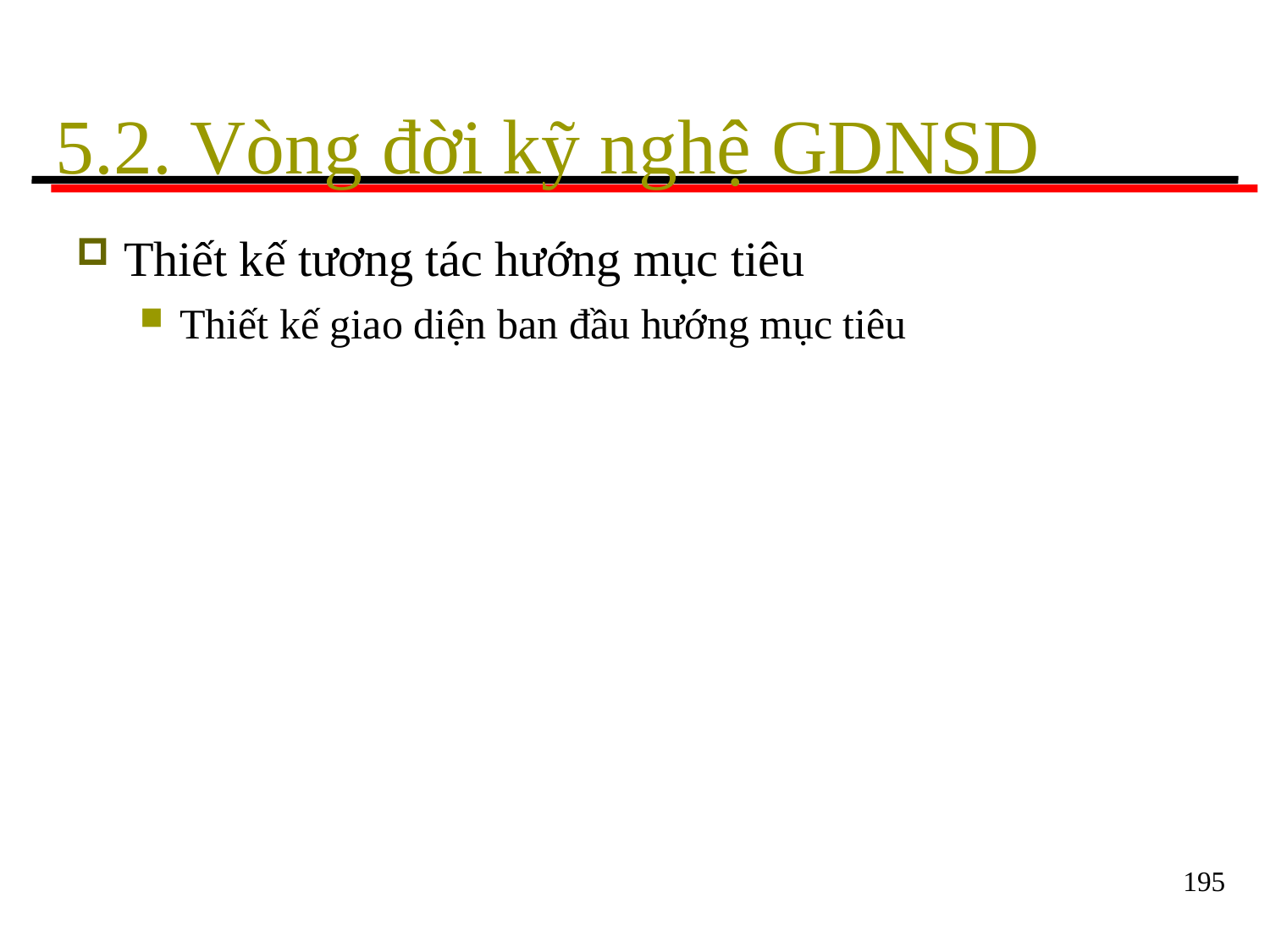

# 5.2. Vòng đời kỹ nghệ GDNSD
Thiết kế tương tác hướng mục tiêu
Thiết kế giao diện ban đầu hướng mục tiêu
195